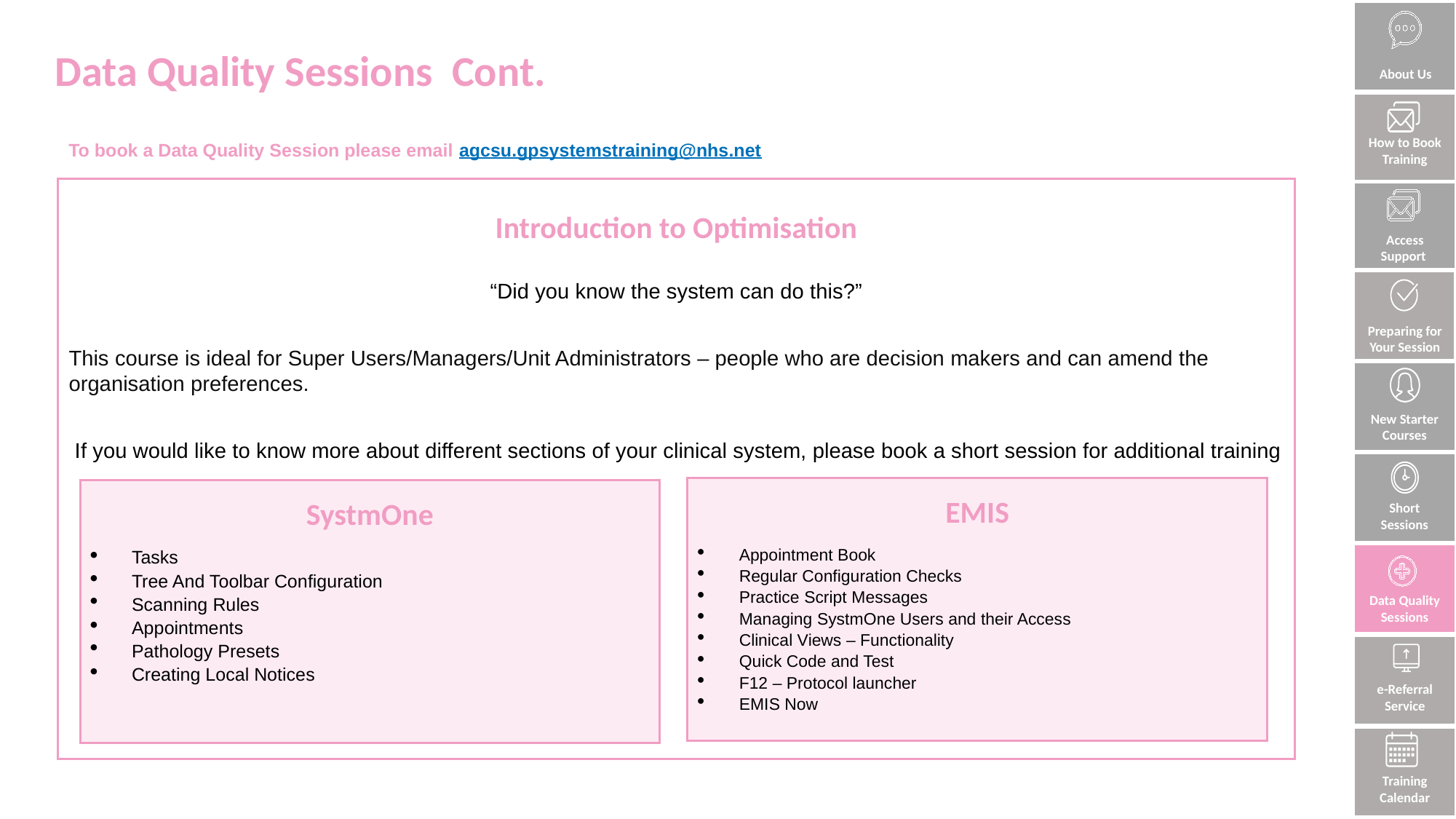

# Data Quality Sessions  Cont.

About Us

How to Book Training
To book a Data Quality Session please email agcsu.gpsystemstraining@nhs.net

Introduction to Optimisation

“Did you know the system can do this?”

This course is ideal for Super Users/Managers/Unit Administrators – people who are decision makers and can amend the organisation preferences.

 If you would like to know more about different sections of your clinical system, please book a short session for additional training

Access Support

Preparing for Your Session

New Starter Courses

Short Sessions
EMIS

Appointment Book
Regular Configuration Checks
Practice Script Messages
Managing SystmOne Users and their Access
Clinical Views – Functionality
Quick Code and Test
F12 – Protocol launcher
EMIS Now

SystmOne

Tasks
Tree And Toolbar Configuration
Scanning Rules
Appointments
Pathology Presets
Creating Local Notices

Data Quality Sessions

e-Referral Service

Training Calendar

Training Calendar